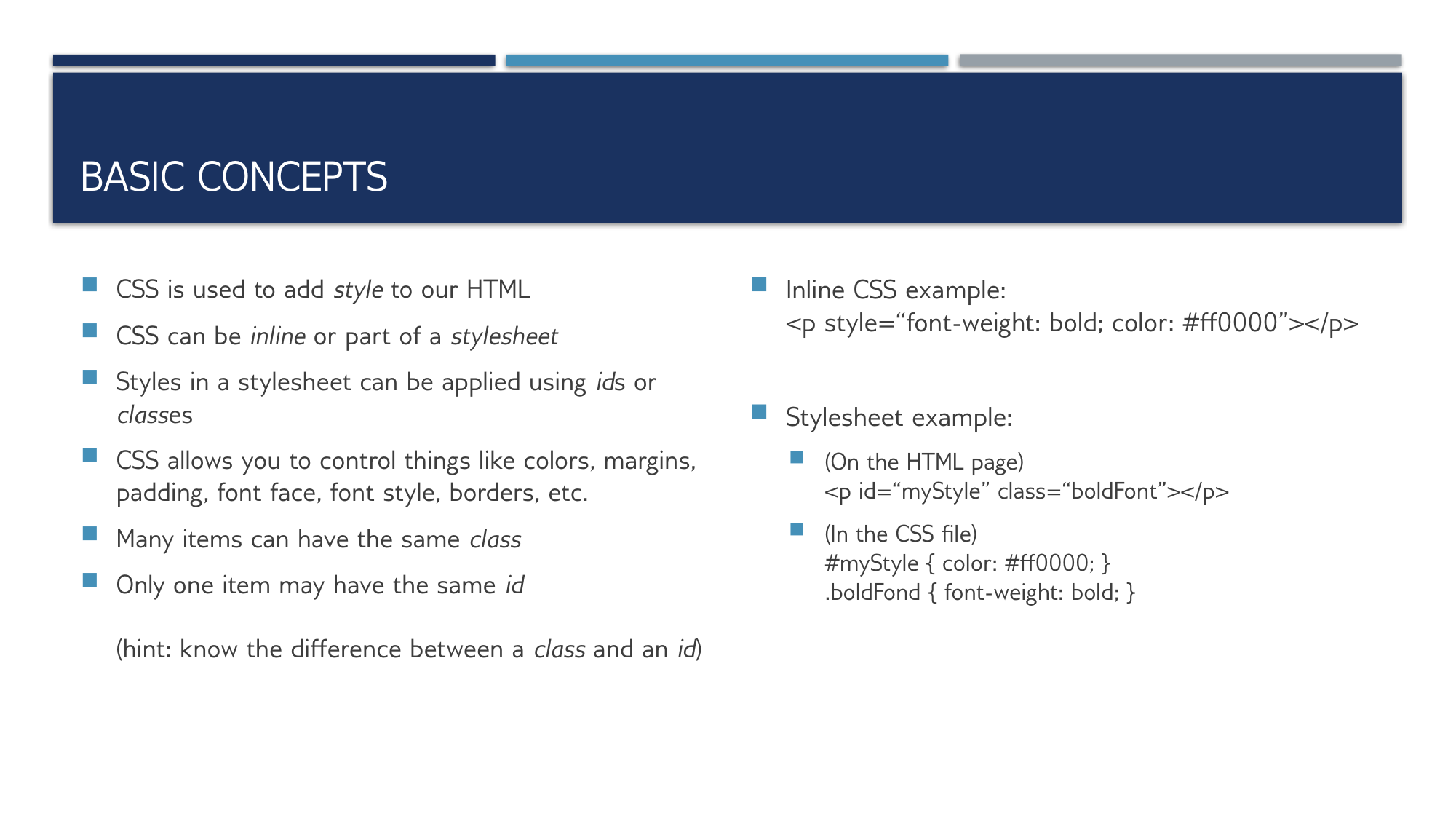

# BASIC CONCEPTS
Inline CSS example:
<p style=“font-weight: bold; color: #ff0000”></p>

Stylesheet example:
(On the HTML page)
<p id=“myStyle” class=“boldFont”></p>
(In the CSS file)
#myStyle { color: #ff0000; }
.boldFond { font-weight: bold; }

CSS is used to add style to our HTML
CSS can be inline or part of a stylesheet
Styles in a stylesheet can be applied using ids or classes
CSS allows you to control things like colors, margins, padding, font face, font style, borders, etc.
Many items can have the same class
Only one item may have the same id
(hint: know the difference between a class and an id)